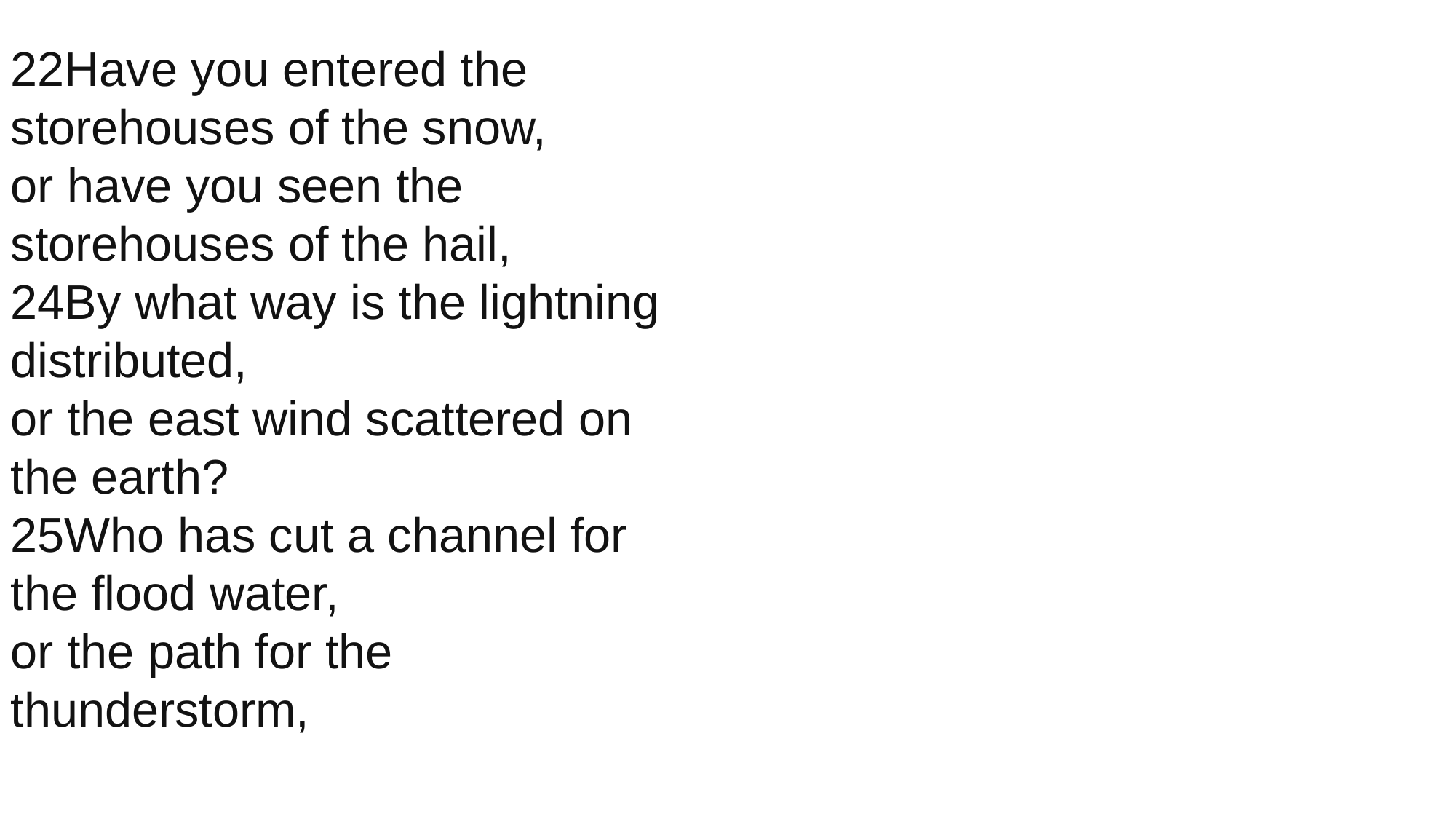

22Have you entered the storehouses of the snow,
or have you seen the storehouses of the hail,
24By what way is the lightning distributed,
or the east wind scattered on the earth?
25Who has cut a channel for the flood water,
or the path for the thunderstorm,

 John